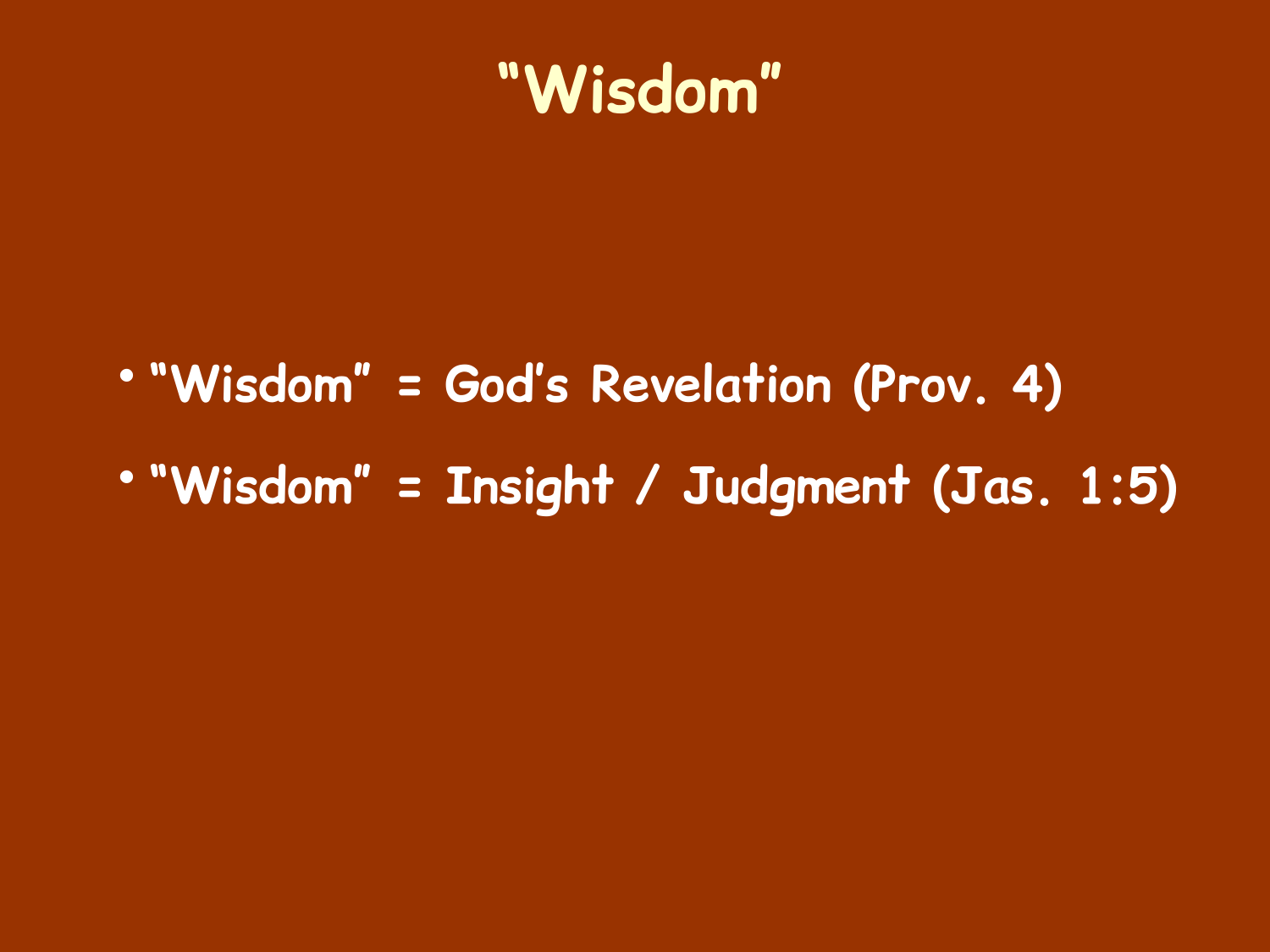

“Wisdom”
“Wisdom” = God’s Revelation (Prov. 4)
“Wisdom” = Insight / Judgment (Jas. 1:5)